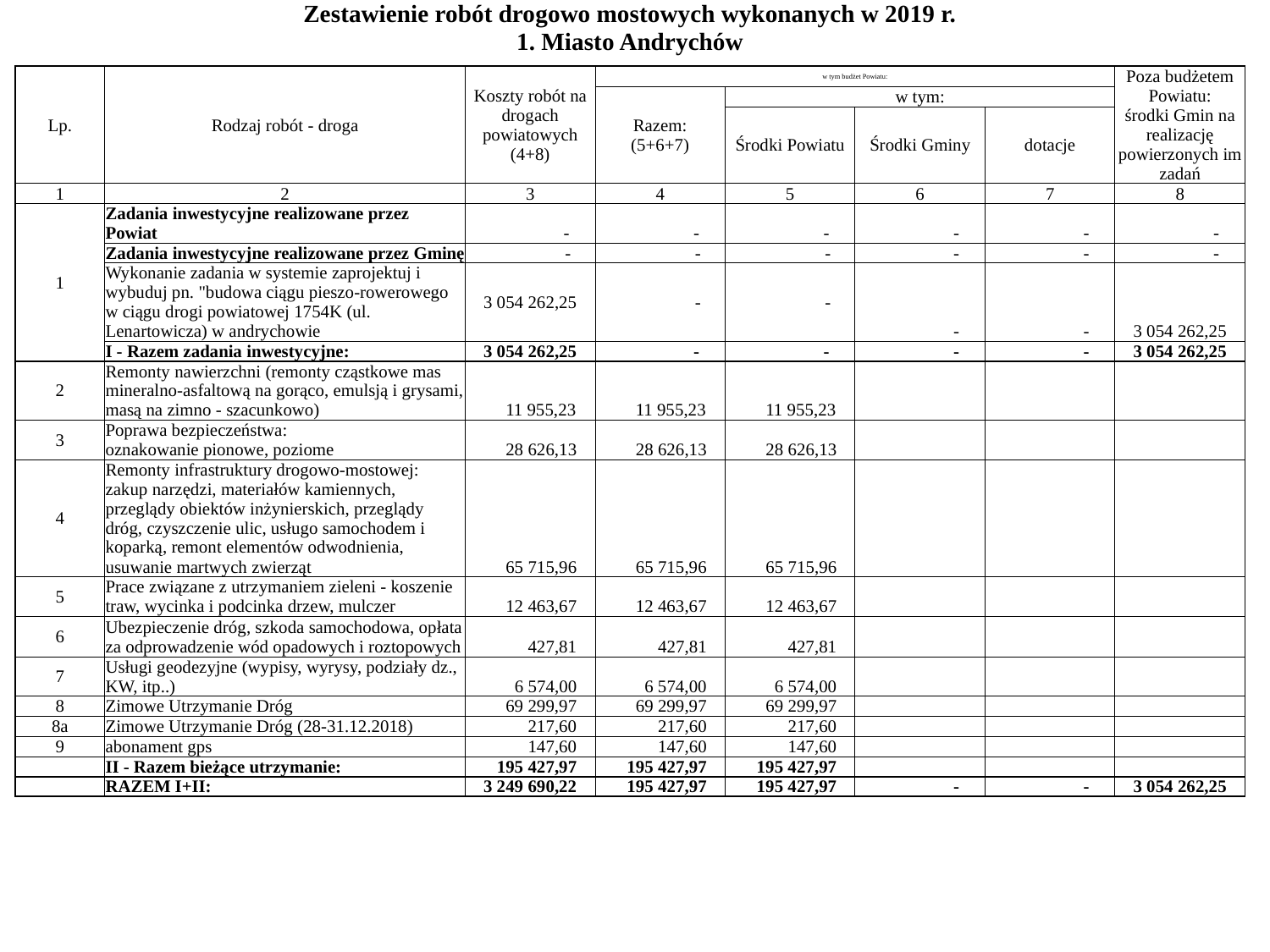

| Zestawienie robót drogowo mostowych wykonanych w 2019 r. |  |  |  |  |  |  |  |
| --- | --- | --- | --- | --- | --- | --- | --- |
| 1. Miasto Andrychów |  |  |  |  |  |  |  |
|  |  |  |  |  |  |  |  |
| Lp. | Rodzaj robót - droga | Koszty robót na drogach powiatowych (4+8) | w tym budżet Powiatu: |  |  |  | Poza budżetem Powiatu: środki Gmin na realizację powierzonych im zadań |
|  |  |  | Razem: (5+6+7) | w tym: |  |  |  |
|  |  |  |  | Środki Powiatu | Środki Gminy | dotacje |  |
| 1 | 2 | 3 | 4 | 5 | 6 | 7 | 8 |
| 1 | Zadania inwestycyjne realizowane przez Powiat | - | - | - | - | - | - |
|  | Zadania inwestycyjne realizowane przez Gminę | - | - | - | - | - | - |
|  | Wykonanie zadania w systemie zaprojektuj i wybuduj pn. "budowa ciągu pieszo-rowerowego w ciągu drogi powiatowej 1754K (ul. Lenartowicza) w andrychowie | 3 054 262,25 | - | - | - | - | 3 054 262,25 |
|  | I - Razem zadania inwestycyjne: | 3 054 262,25 | - | - | - | - | 3 054 262,25 |
| 2 | Remonty nawierzchni (remonty cząstkowe mas mineralno-asfaltową na gorąco, emulsją i grysami, masą na zimno - szacunkowo) | 11 955,23 | 11 955,23 | 11 955,23 |  |  |  |
| 3 | Poprawa bezpieczeństwa: oznakowanie pionowe, poziome | 28 626,13 | 28 626,13 | 28 626,13 |  |  |  |
| 4 | Remonty infrastruktury drogowo-mostowej: zakup narzędzi, materiałów kamiennych, przeglądy obiektów inżynierskich, przeglądy dróg, czyszczenie ulic, usługo samochodem i koparką, remont elementów odwodnienia, usuwanie martwych zwierząt | 65 715,96 | 65 715,96 | 65 715,96 |  |  |  |
| 5 | Prace związane z utrzymaniem zieleni - koszenie traw, wycinka i podcinka drzew, mulczer | 12 463,67 | 12 463,67 | 12 463,67 |  |  |  |
| 6 | Ubezpieczenie dróg, szkoda samochodowa, opłata za odprowadzenie wód opadowych i roztopowych | 427,81 | 427,81 | 427,81 |  |  |  |
| 7 | Usługi geodezyjne (wypisy, wyrysy, podziały dz., KW, itp..) | 6 574,00 | 6 574,00 | 6 574,00 |  |  |  |
| 8 | Zimowe Utrzymanie Dróg | 69 299,97 | 69 299,97 | 69 299,97 |  |  |  |
| 8a | Zimowe Utrzymanie Dróg (28-31.12.2018) | 217,60 | 217,60 | 217,60 |  |  |  |
| 9 | abonament gps | 147,60 | 147,60 | 147,60 |  |  |  |
|  | II - Razem bieżące utrzymanie: | 195 427,97 | 195 427,97 | 195 427,97 |  |  |  |
|  | RAZEM I+II: | 3 249 690,22 | 195 427,97 | 195 427,97 | - | - | 3 054 262,25 |